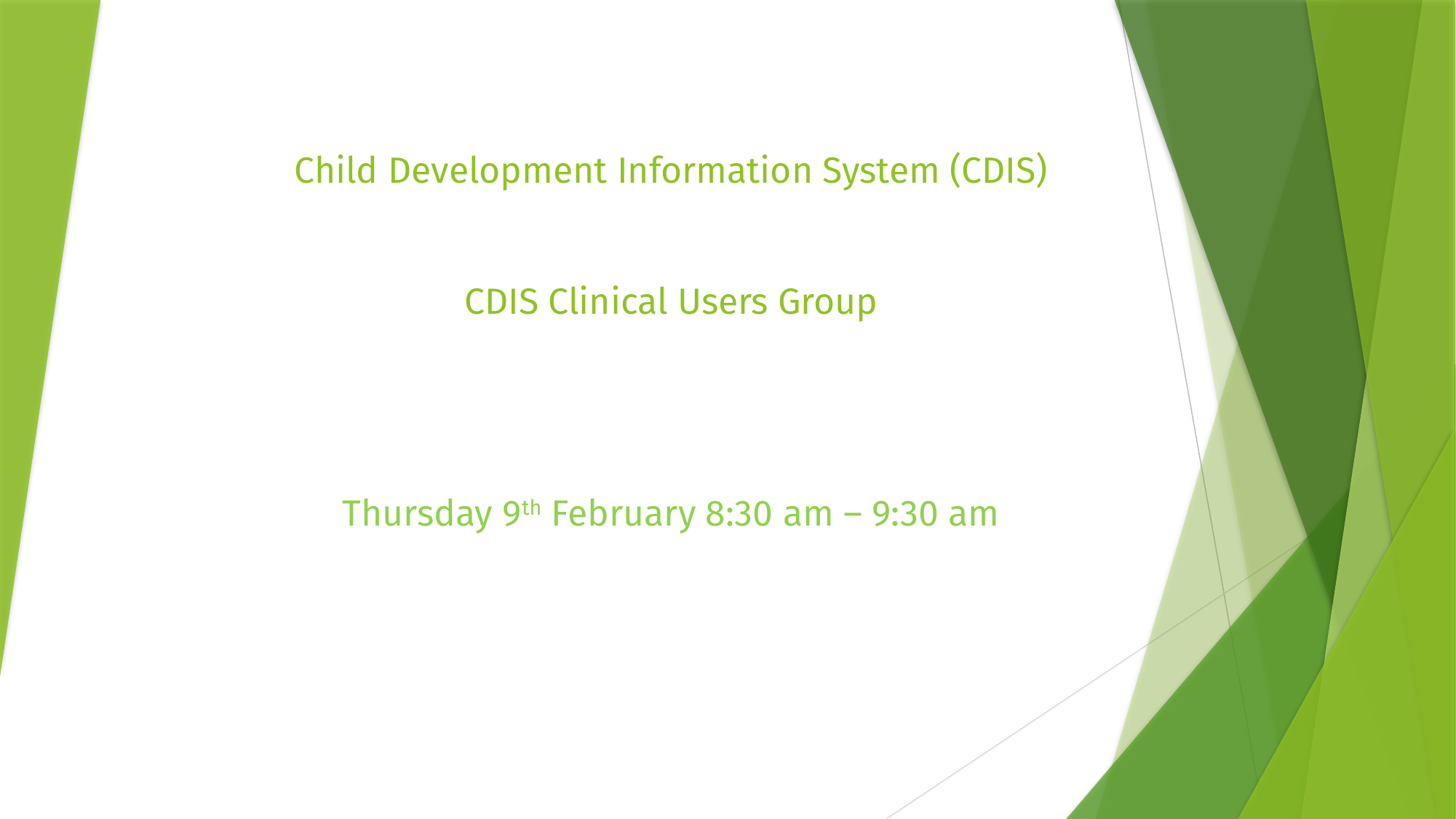

# Child Development Information System (CDIS) CDIS Clinical Users Group
Thursday 9th February 8:30 am – 9:30 am